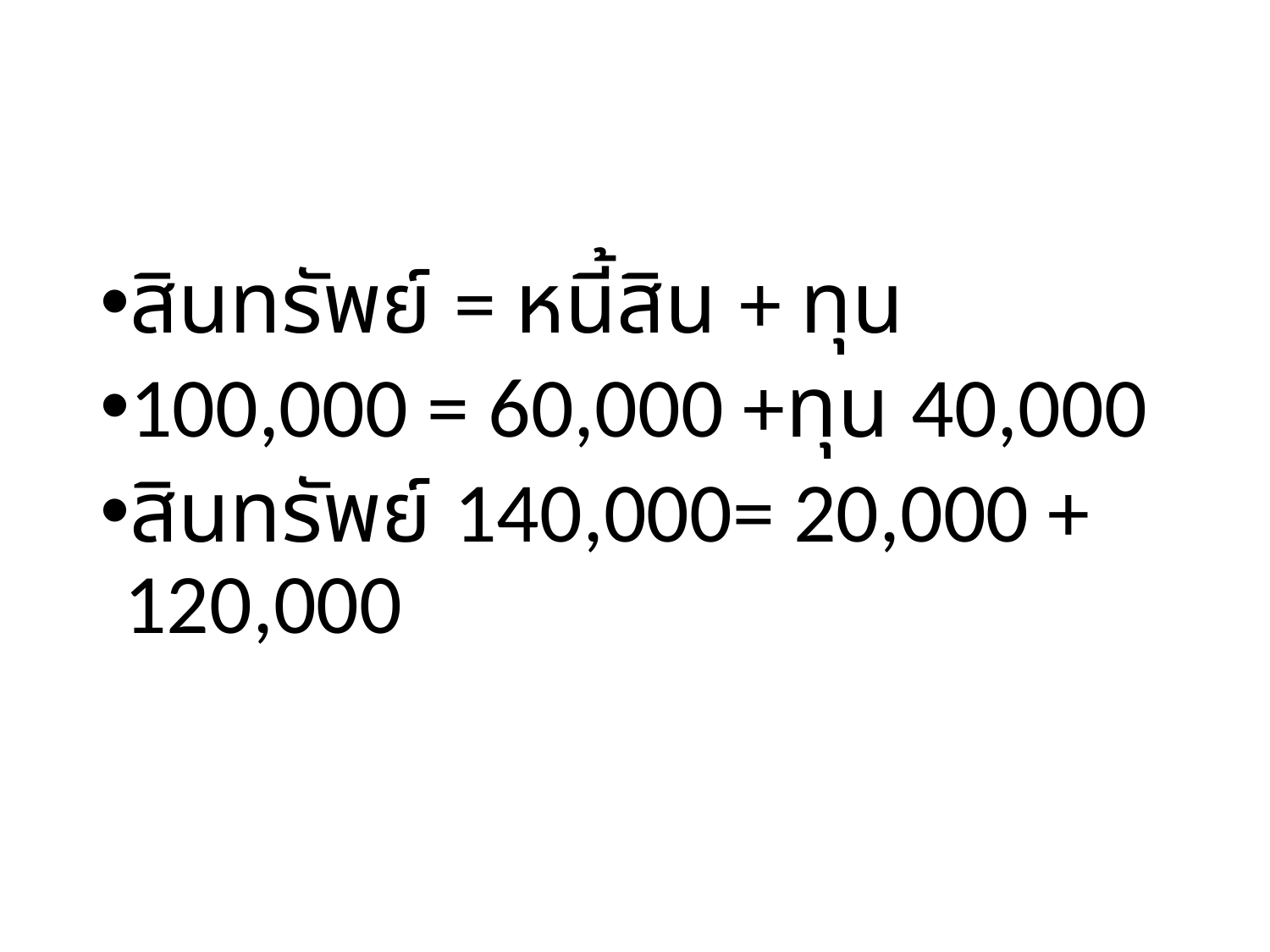

สินทรัพย์ = หนี้สิน + ทุน
100,000 = 60,000 +ทุน 40,000
สินทรัพย์ 140,000= 20,000 + 120,000